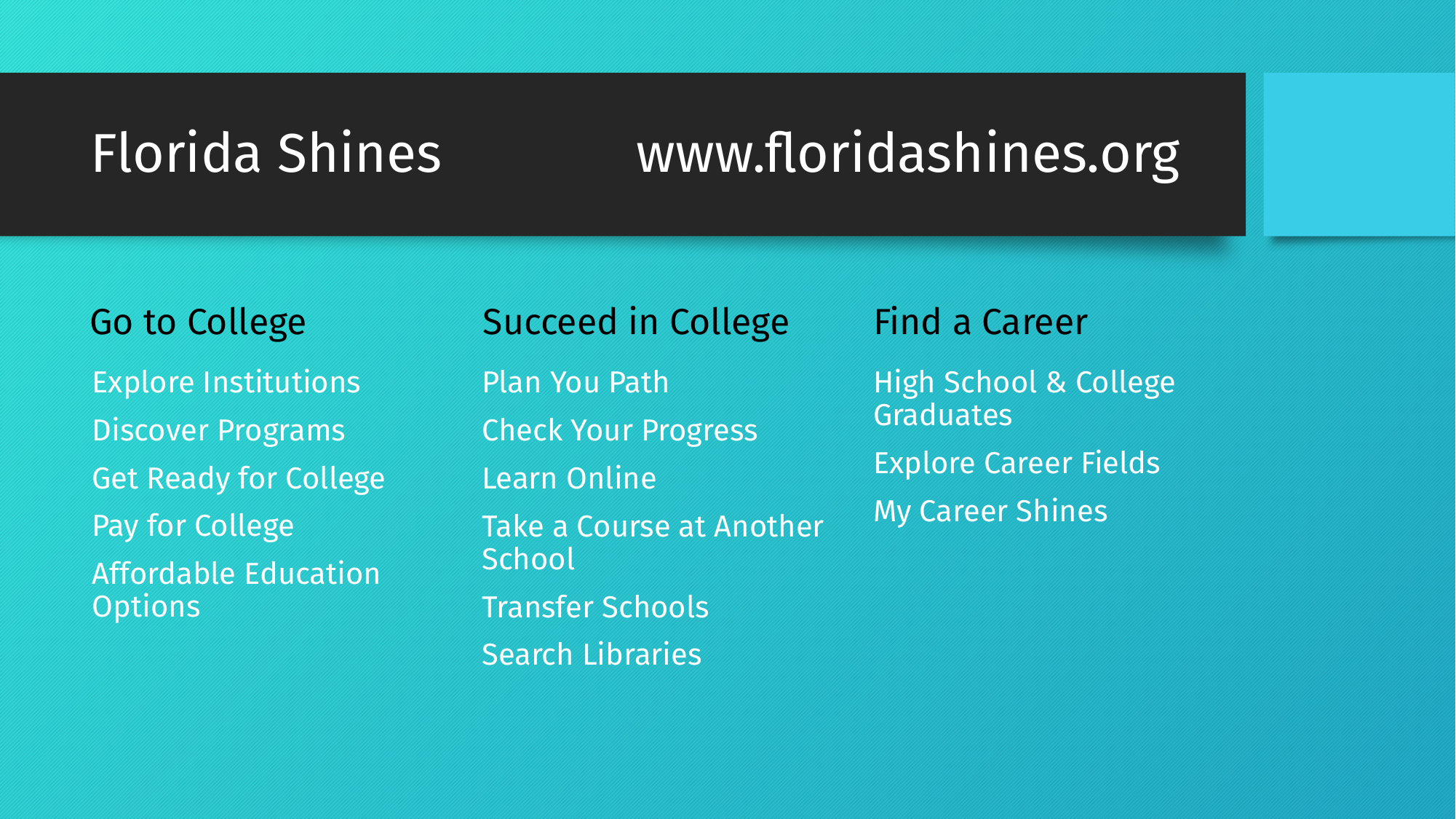

# Florida Shines		www.floridashines.org
Go to College
Succeed in College
Find a Career
Explore Institutions
Discover Programs
Get Ready for College
Pay for College
Affordable Education Options

Plan You Path
Check Your Progress
Learn Online
Take a Course at Another School
Transfer Schools
Search Libraries
High School & College Graduates
Explore Career Fields
My Career Shines